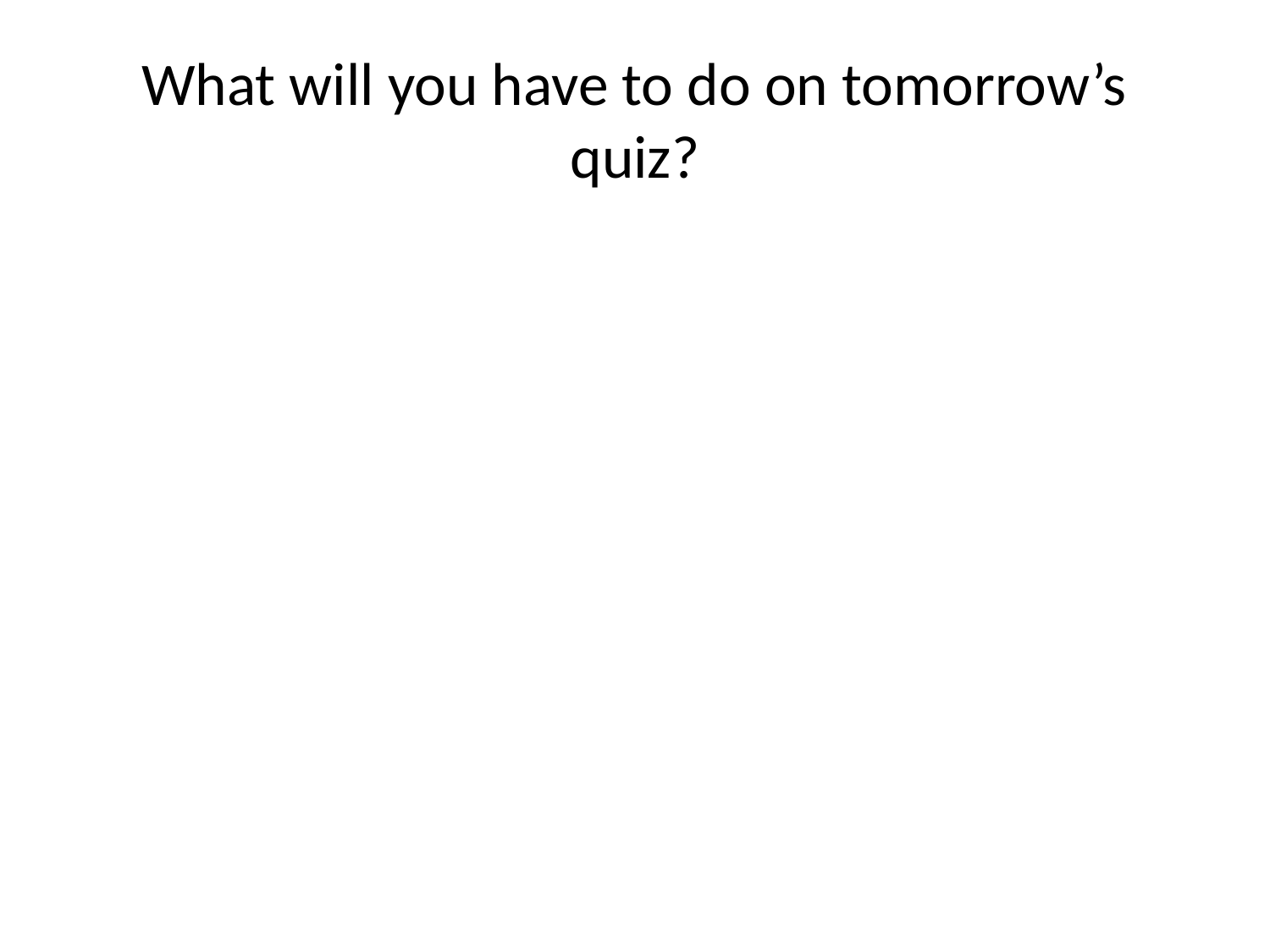

# What will you have to do on tomorrow’s quiz?